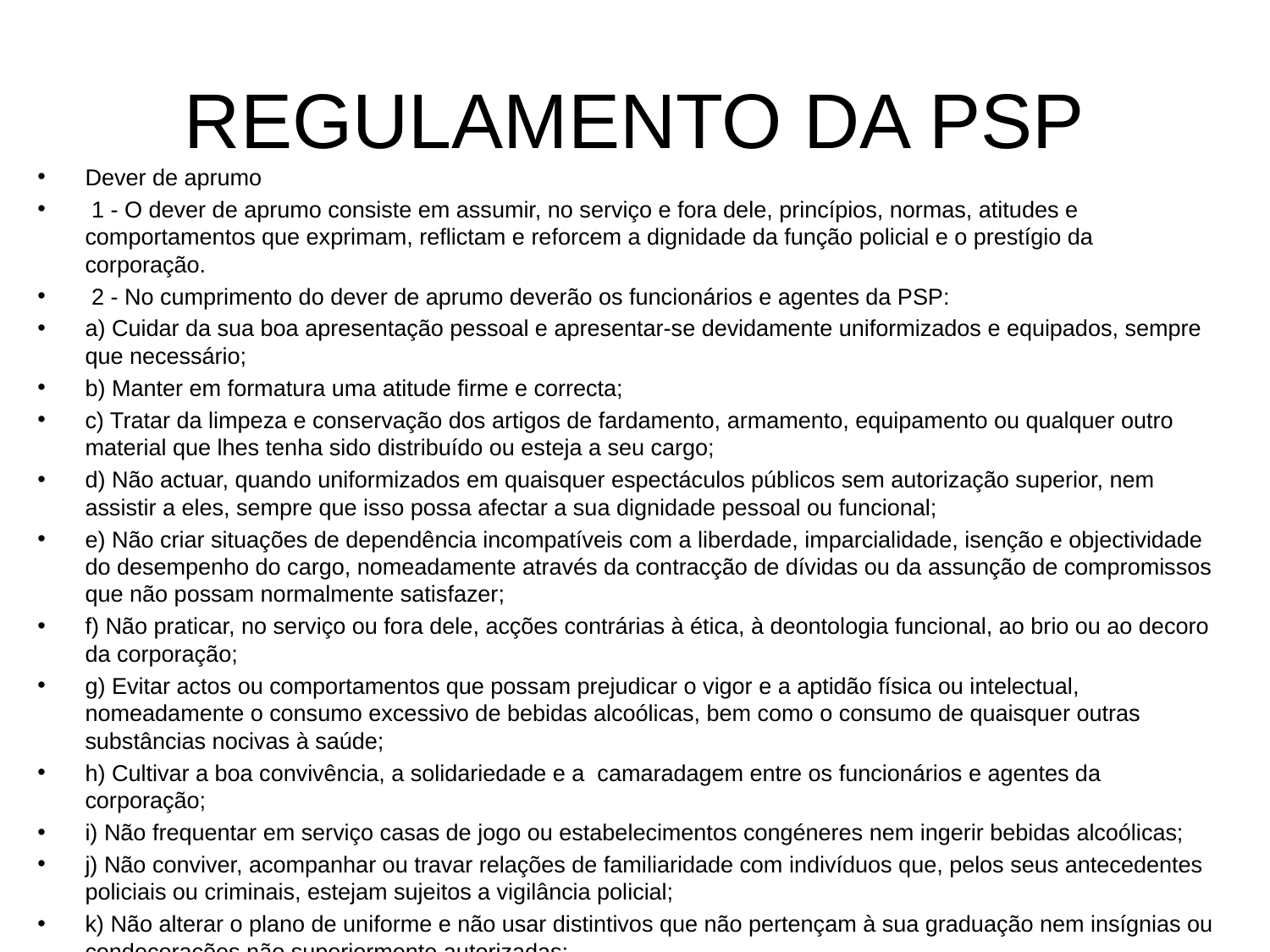

# REGULAMENTO DA PSP
Dever de aprumo
 1 - O dever de aprumo consiste em assumir, no serviço e fora dele, princípios, normas, atitudes e comportamentos que exprimam, reflictam e reforcem a dignidade da função policial e o prestígio da  corporação.
 2 - No cumprimento do dever de aprumo deverão os funcionários e agentes da PSP:
a) Cuidar da sua boa apresentação pessoal e apresentar-se devidamente uniformizados e equipados, sempre que necessário;
b) Manter em formatura uma atitude firme e correcta;
c) Tratar da limpeza e conservação dos artigos de fardamento, armamento, equipamento ou qualquer outro material que lhes tenha sido distribuído ou esteja a seu cargo;
d) Não actuar, quando uniformizados em quaisquer espectáculos públicos sem autorização superior, nem assistir a eles, sempre que isso possa afectar a sua dignidade pessoal ou funcional;
e) Não criar situações de dependência incompatíveis com a liberdade, imparcialidade, isenção e objectividade do desempenho do cargo, nomeadamente através da contracção de dívidas ou da assunção de compromissos que não possam normalmente satisfazer;
f) Não praticar, no serviço ou fora dele, acções contrárias à ética, à deontologia funcional, ao brio ou ao decoro da corporação;
g) Evitar actos ou comportamentos que possam prejudicar o vigor e a aptidão física ou intelectual, nomeadamente o consumo excessivo de bebidas alcoólicas, bem como o consumo de quaisquer outras substâncias nocivas à saúde;
h) Cultivar a boa convivência, a solidariedade e a  camaradagem entre os funcionários e agentes da corporação;
i) Não frequentar em serviço casas de jogo ou estabelecimentos congéneres nem ingerir bebidas alcoólicas;
j) Não conviver, acompanhar ou travar relações de familiaridade com indivíduos que, pelos seus antecedentes policiais ou criminais, estejam sujeitos a vigilância policial;
k) Não alterar o plano de uniforme e não usar distintivos que não pertençam à sua graduação nem insígnias ou condecorações não superiormente autorizadas;
l) Não utilizar a sua condição de agente policial para quaisquer fins publicitários;
m) Não praticar em serviço qualquer acção ou omissão que possa constituir ilícito criminal, contravencional ou contra-ordenacional.